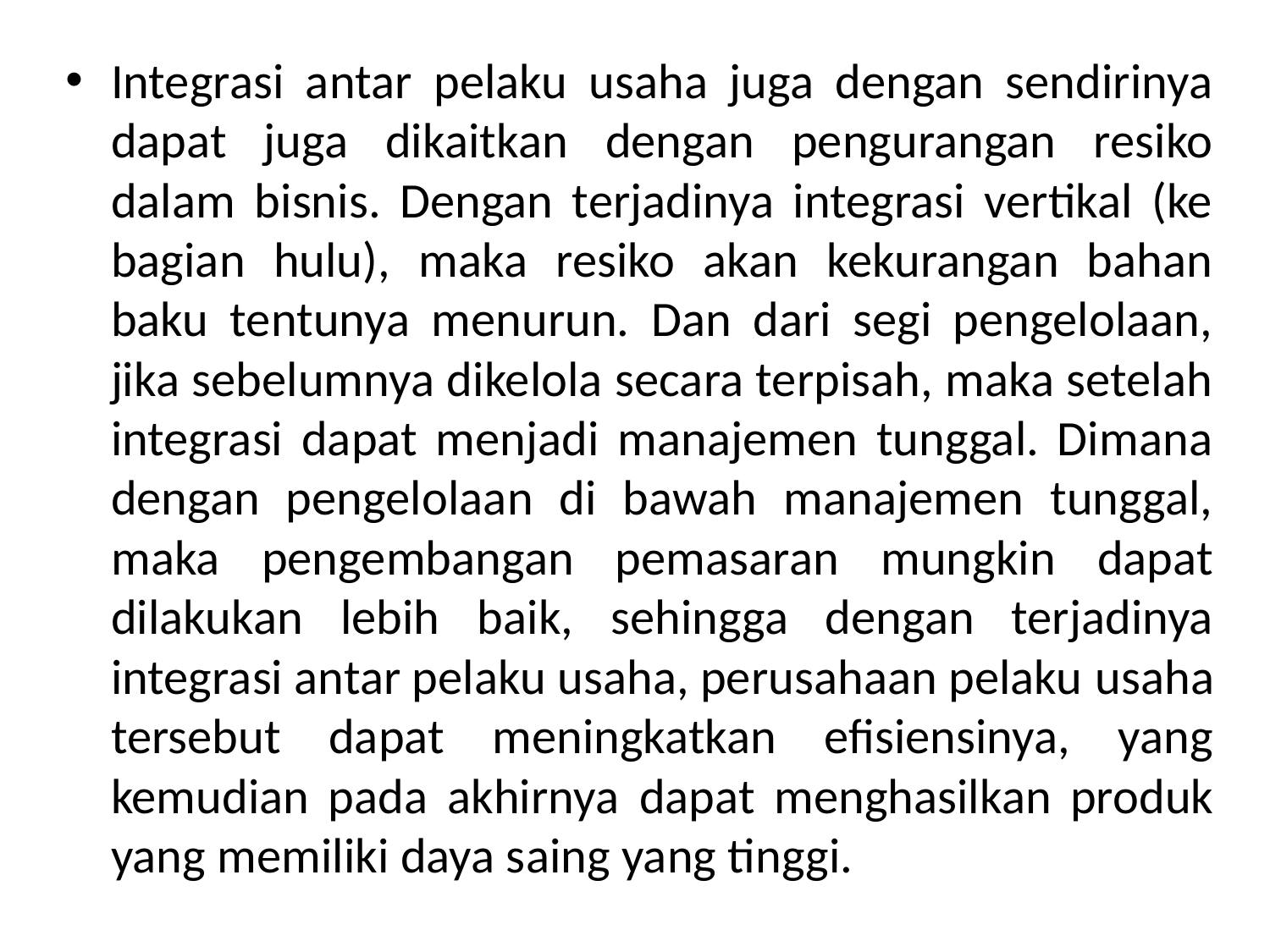

Integrasi antar pelaku usaha juga dengan sendirinya dapat juga dikaitkan dengan pengurangan resiko dalam bisnis. Dengan terjadinya integrasi vertikal (ke bagian hulu), maka resiko akan kekurangan bahan baku tentunya menurun. Dan dari segi pengelolaan, jika sebelumnya dikelola secara terpisah, maka setelah integrasi dapat menjadi manajemen tunggal. Dimana dengan pengelolaan di bawah manajemen tunggal, maka pengembangan pemasaran mungkin dapat dilakukan lebih baik, sehingga dengan terjadinya integrasi antar pelaku usaha, perusahaan pelaku usaha tersebut dapat meningkatkan efisiensinya, yang kemudian pada akhirnya dapat menghasilkan produk yang memiliki daya saing yang tinggi.